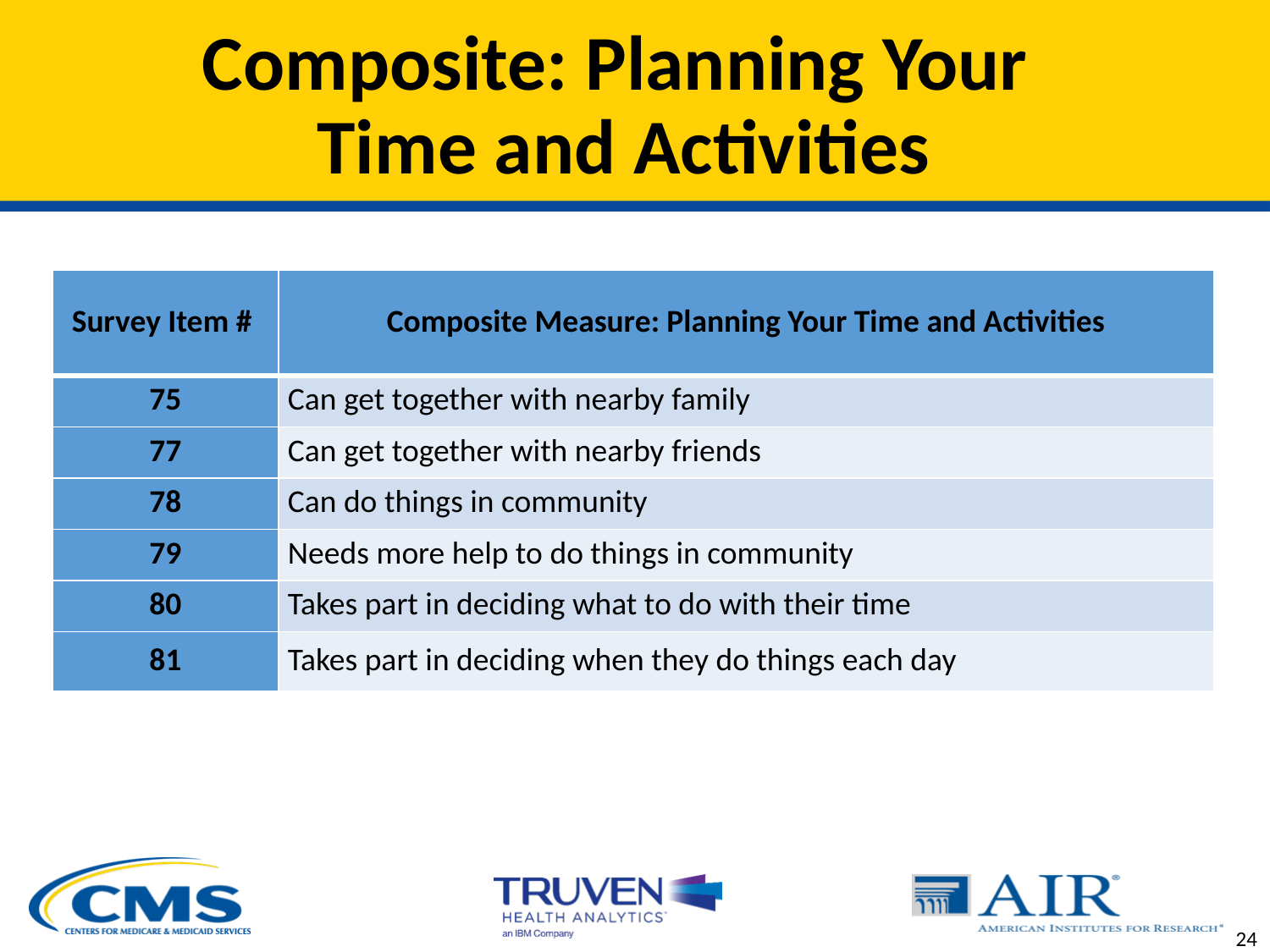

# Composite: Planning Your Time and Activities
| Survey Item # | Composite Measure: Planning Your Time and Activities |
| --- | --- |
| 75 | Can get together with nearby family |
| 77 | Can get together with nearby friends |
| 78 | Can do things in community |
| 79 | Needs more help to do things in community |
| 80 | Takes part in deciding what to do with their time |
| 81 | Takes part in deciding when they do things each day |
24